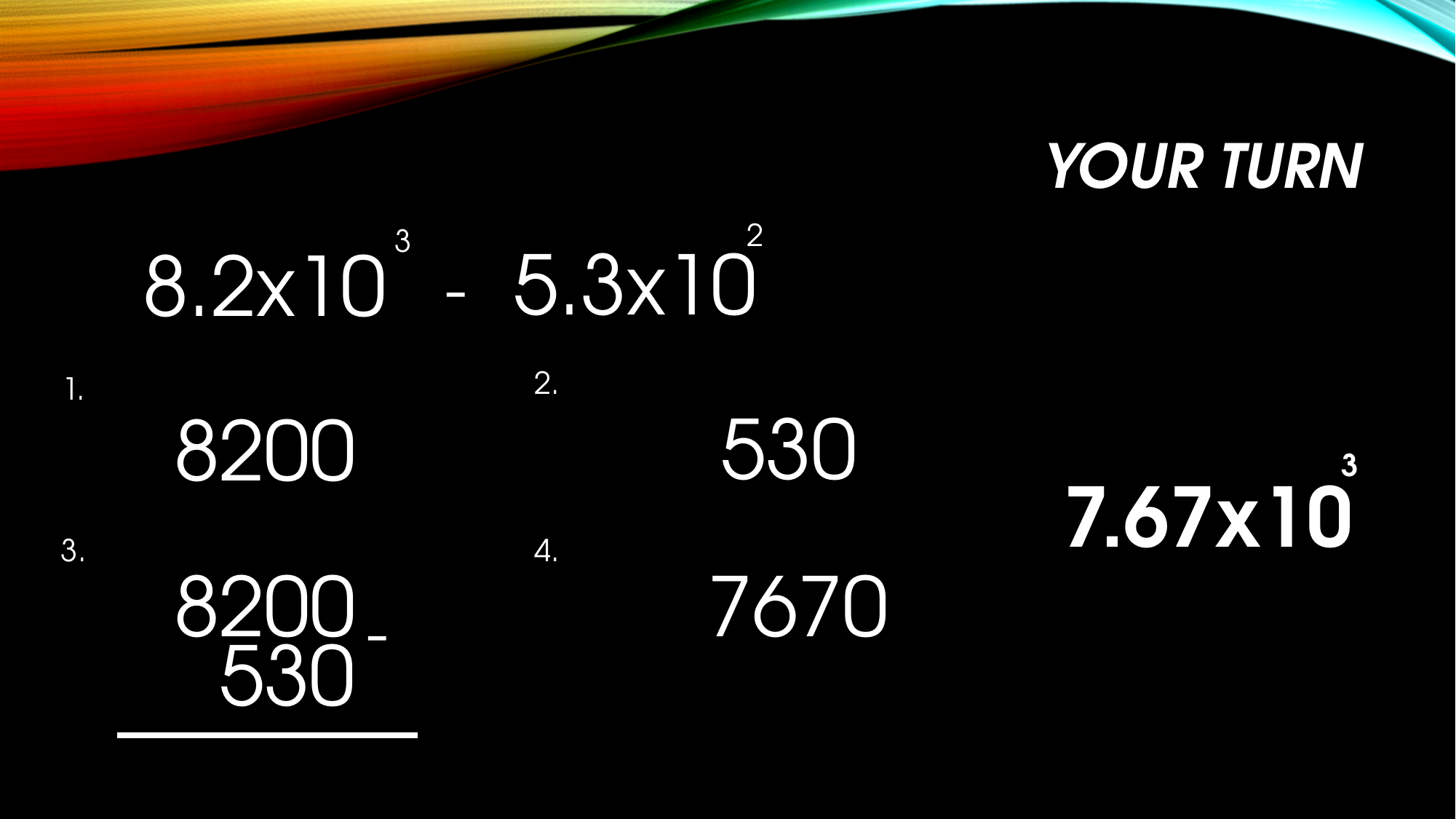

# Your Turn
2
5.3x10
3
8.2x10
-
2.
1.
530
8200
3
7.67x10
3.
4.
8200
7670
-
530